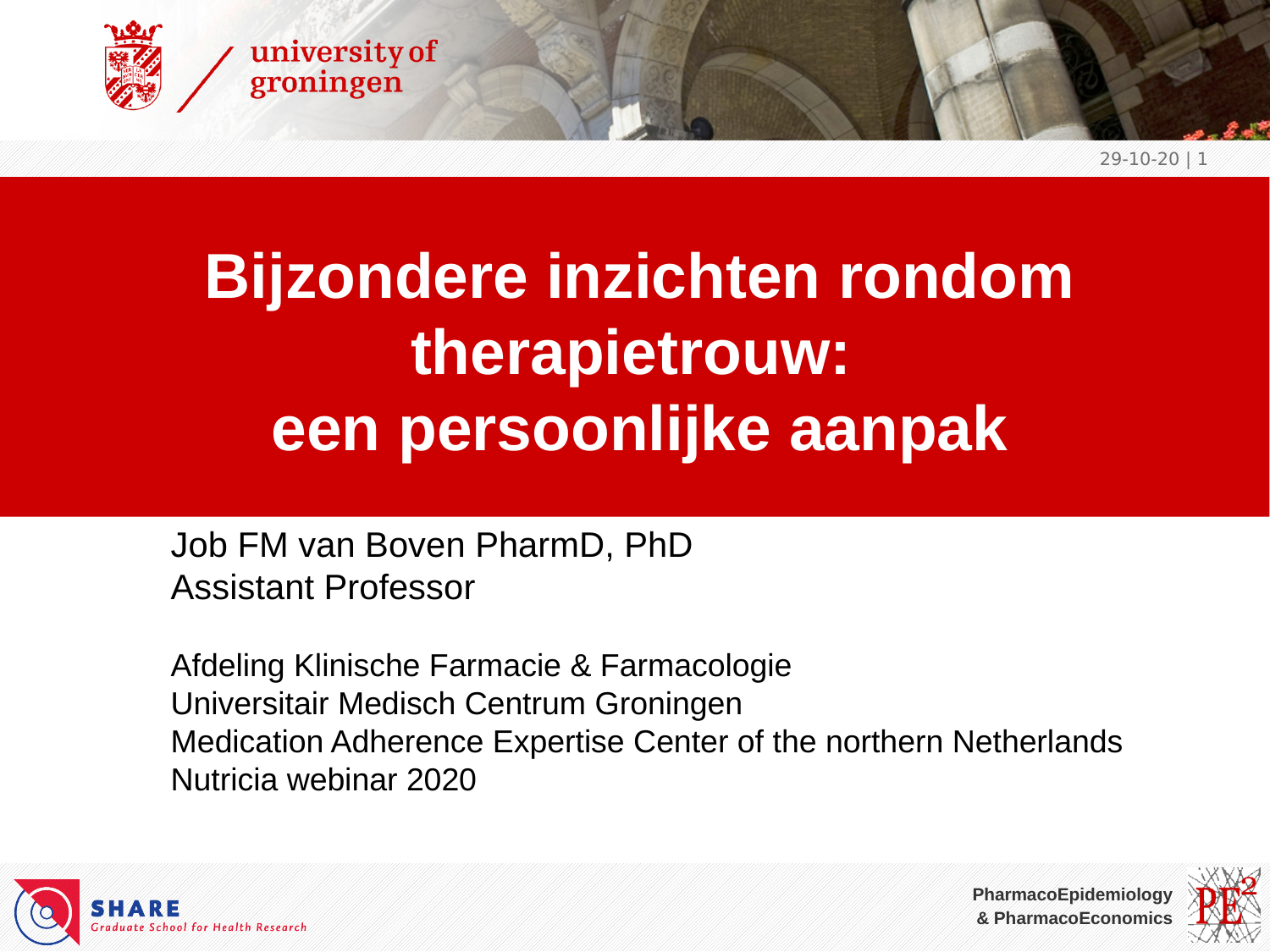

29-10-20
 | 1
# Bijzondere inzichten rondom therapietrouw: een persoonlijke aanpak
	Job FM van Boven PharmD, PhD
	Assistant Professor

	Afdeling Klinische Farmacie & Farmacologie
	Universitair Medisch Centrum Groningen
	Medication Adherence Expertise Center of the northern Netherlands
	Nutricia webinar 2020